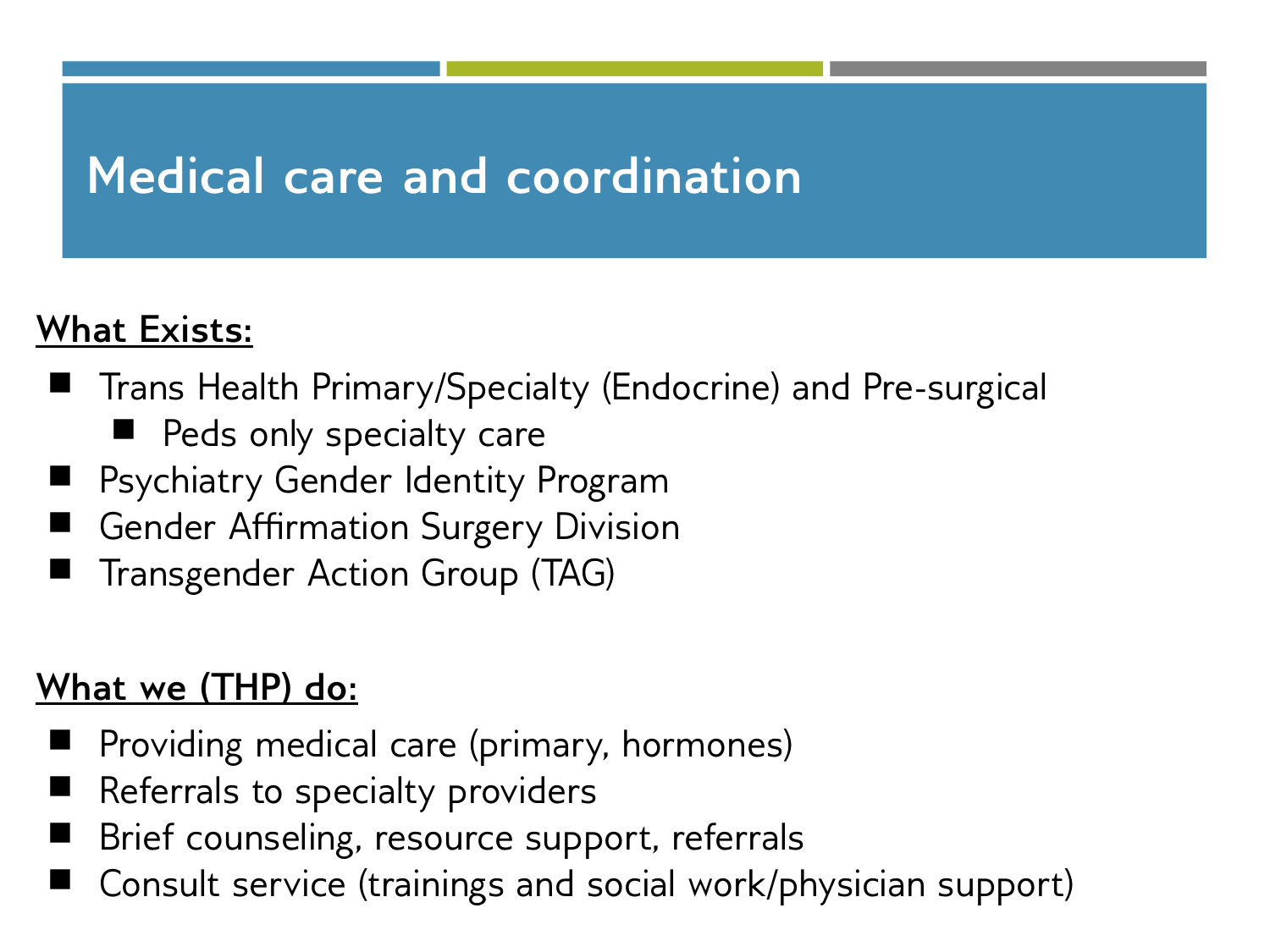

# Medical care and coordination
What Exists:
Trans Health Primary/Specialty (Endocrine) and Pre-surgical
Peds only specialty care
Psychiatry Gender Identity Program
Gender Affirmation Surgery Division
Transgender Action Group (TAG)

What we (THP) do:
Providing medical care (primary, hormones)
Referrals to specialty providers
Brief counseling, resource support, referrals
Consult service (trainings and social work/physician support)